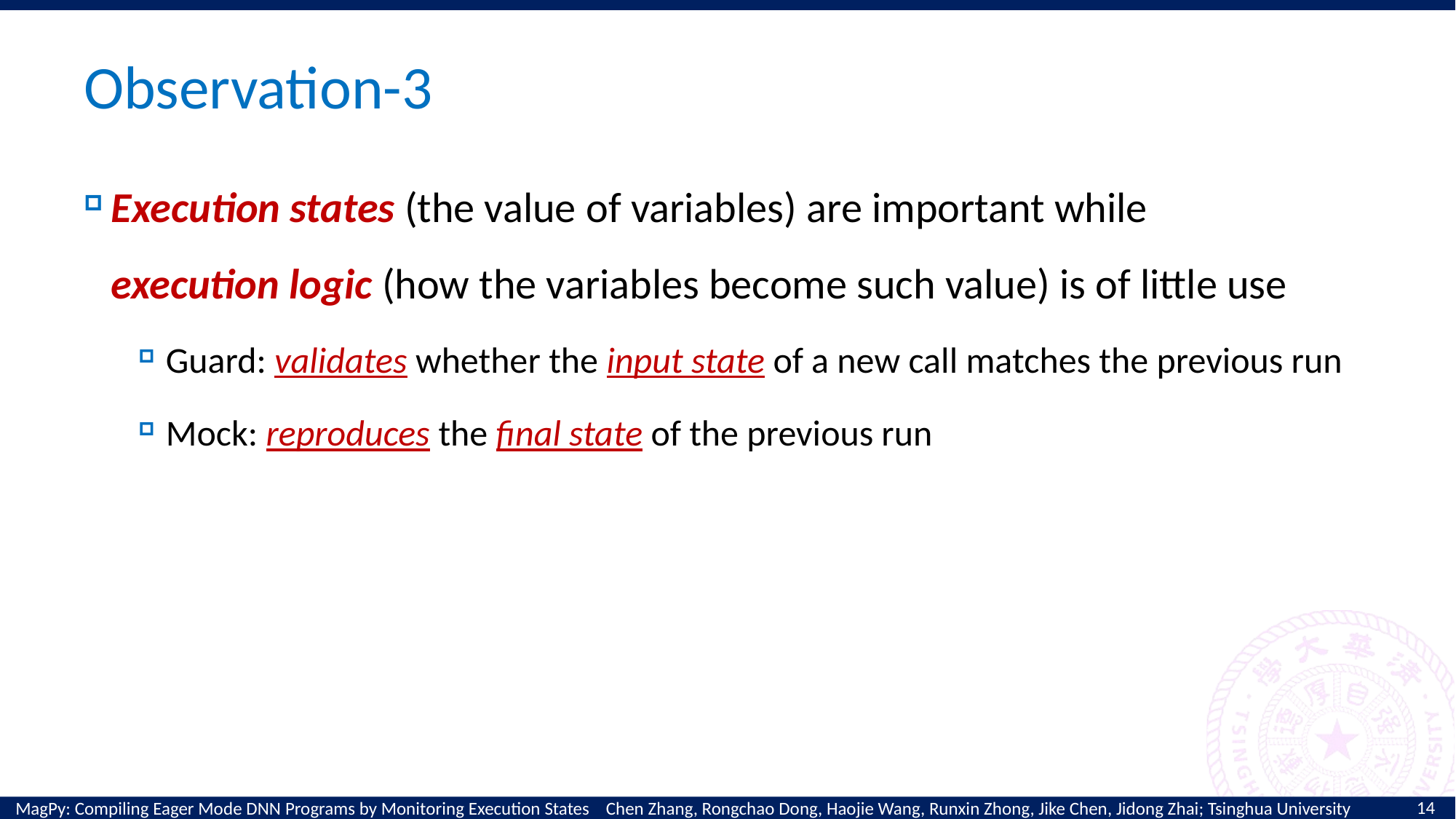

# Observation-3
Execution states (the value of variables) are important while      execution logic (how the variables become such value) is of little use
Guard: validates whether the input state of a new call matches the previous run
Mock: reproduces the final state of the previous run
14